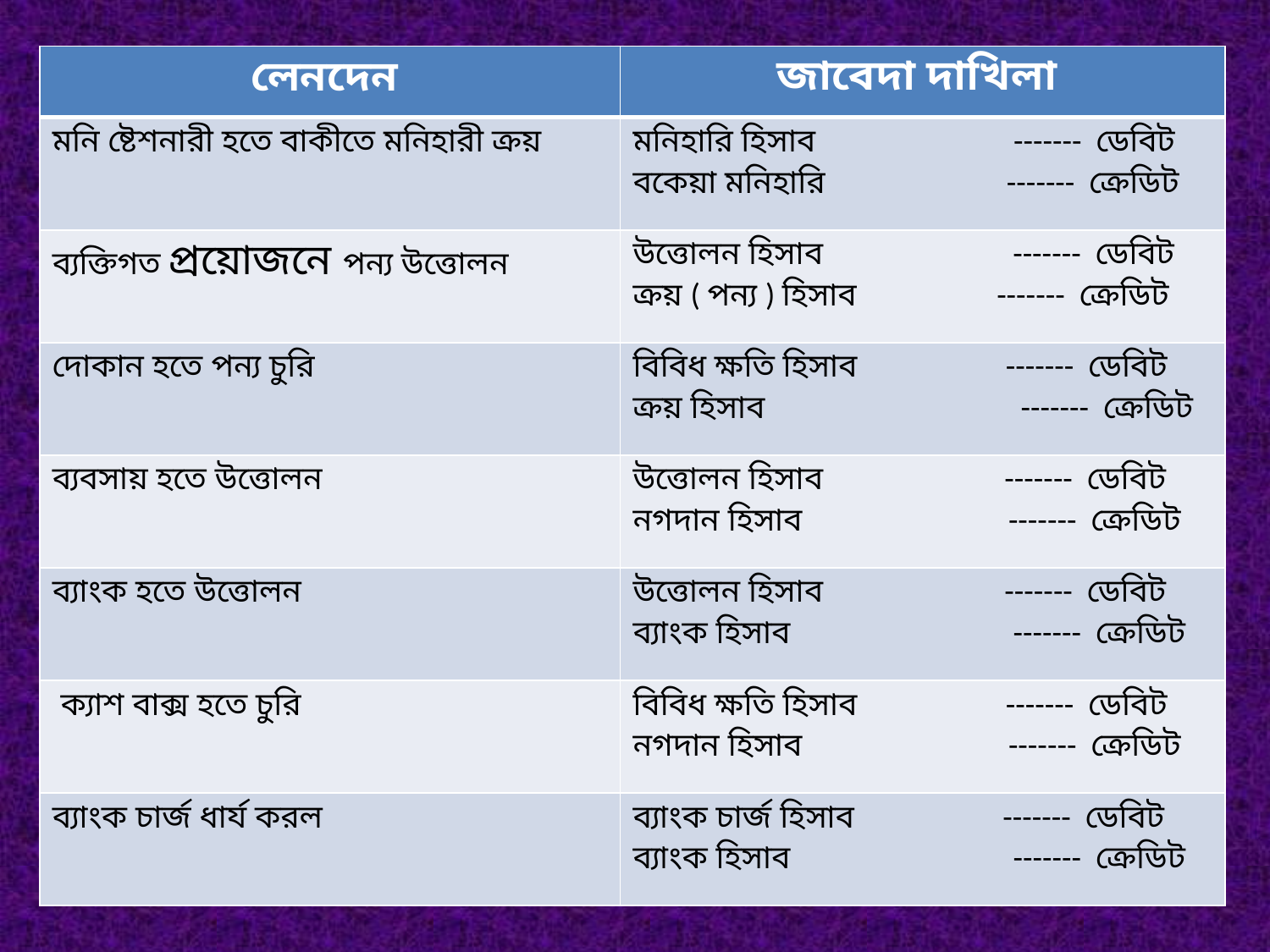

| লেনদেন | জাবেদা দাখিলা |
| --- | --- |
| মনি ষ্টেশনারী হতে বাকীতে মনিহারী ক্রয় | মনিহারি হিসাব ------- ডেবিট বকেয়া মনিহারি ------- ক্রেডিট |
| ব্যক্তিগত প্রয়োজনে পন্য উত্তোলন | উত্তোলন হিসাব ------- ডেবিট ক্রয় ( পন্য ) হিসাব ------- ক্রেডিট |
| দোকান হতে পন্য চুরি | বিবিধ ক্ষতি হিসাব ------- ডেবিট ক্রয় হিসাব ------- ক্রেডিট |
| ব্যবসায় হতে উত্তোলন | উত্তোলন হিসাব ------- ডেবিট নগদান হিসাব ------- ক্রেডিট |
| ব্যাংক হতে উত্তোলন | উত্তোলন হিসাব ------- ডেবিট ব্যাংক হিসাব ------- ক্রেডিট |
| ক্যাশ বাক্স হতে চুরি | বিবিধ ক্ষতি হিসাব ------- ডেবিট নগদান হিসাব ------- ক্রেডিট |
| ব্যাংক চার্জ ধার্য করল | ব্যাংক চার্জ হিসাব ------- ডেবিট ব্যাংক হিসাব ------- ক্রেডিট |